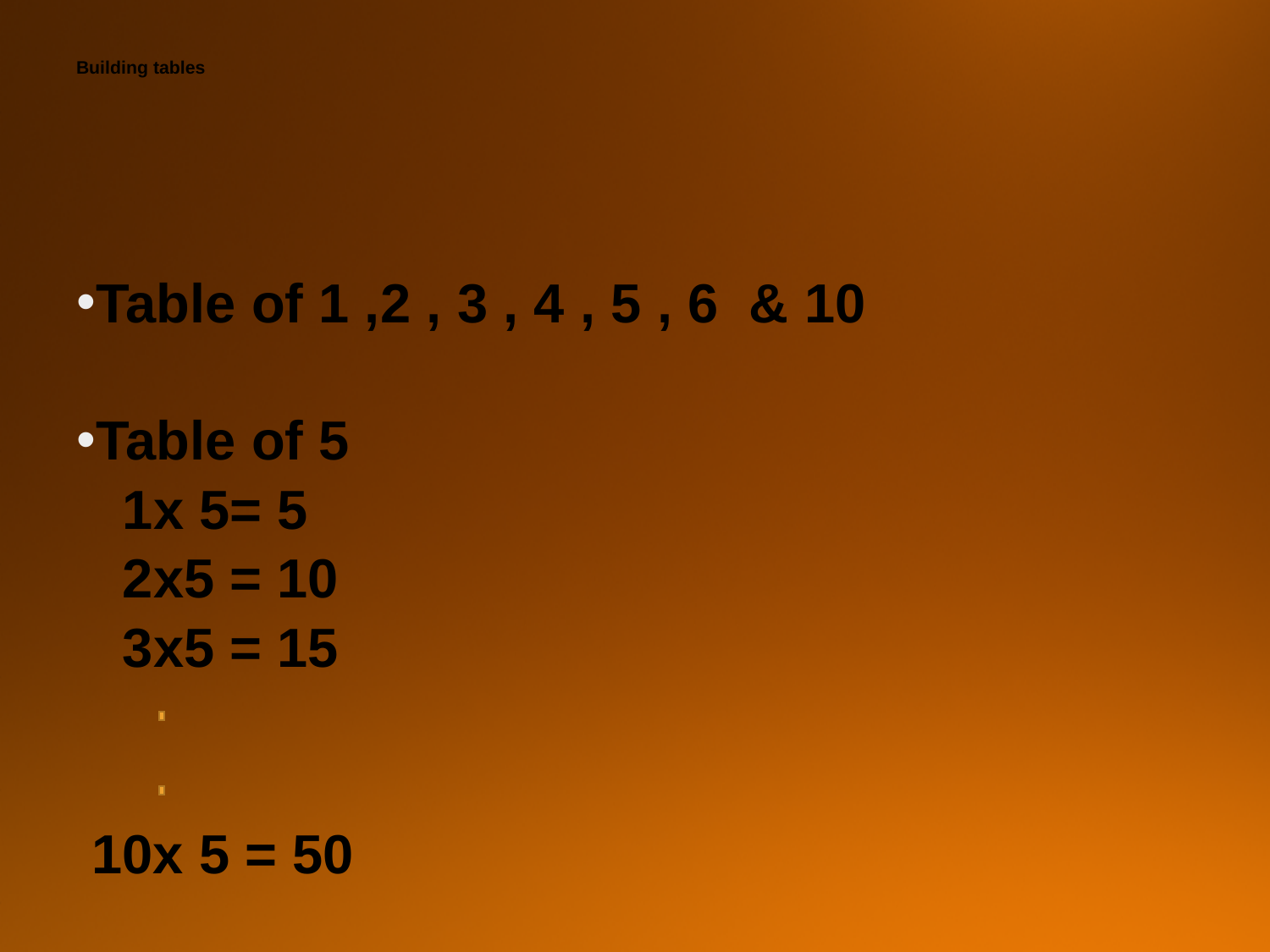

# Building tables
Table of 1 ,2 , 3 , 4 , 5 , 6  & 10

Table of 5
   1x 5= 5
   2x5 = 10
   3x5 = 15

 10x 5 = 50